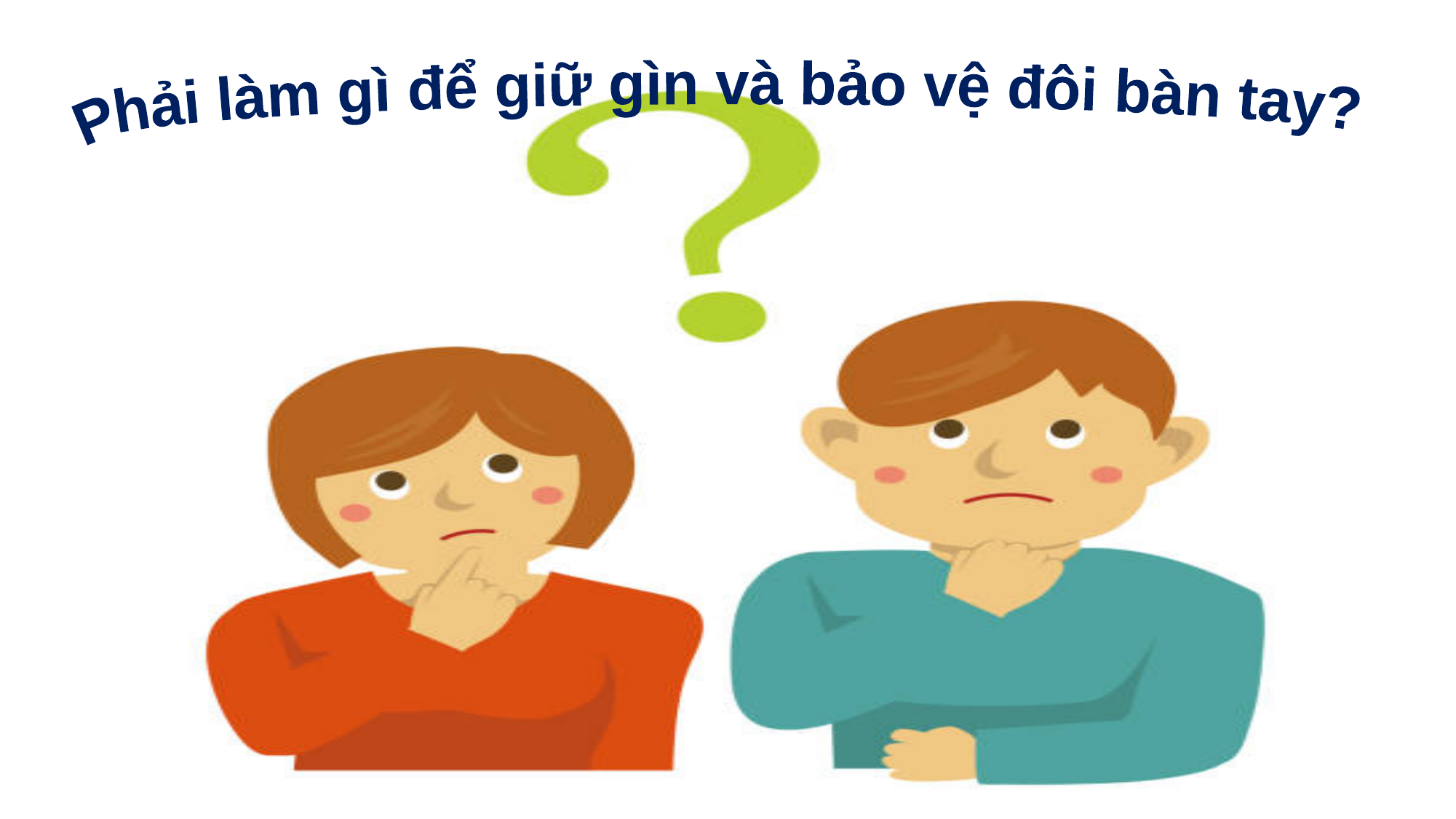

Phải làm gì để giữ gìn và bảo vệ đôi bàn tay?